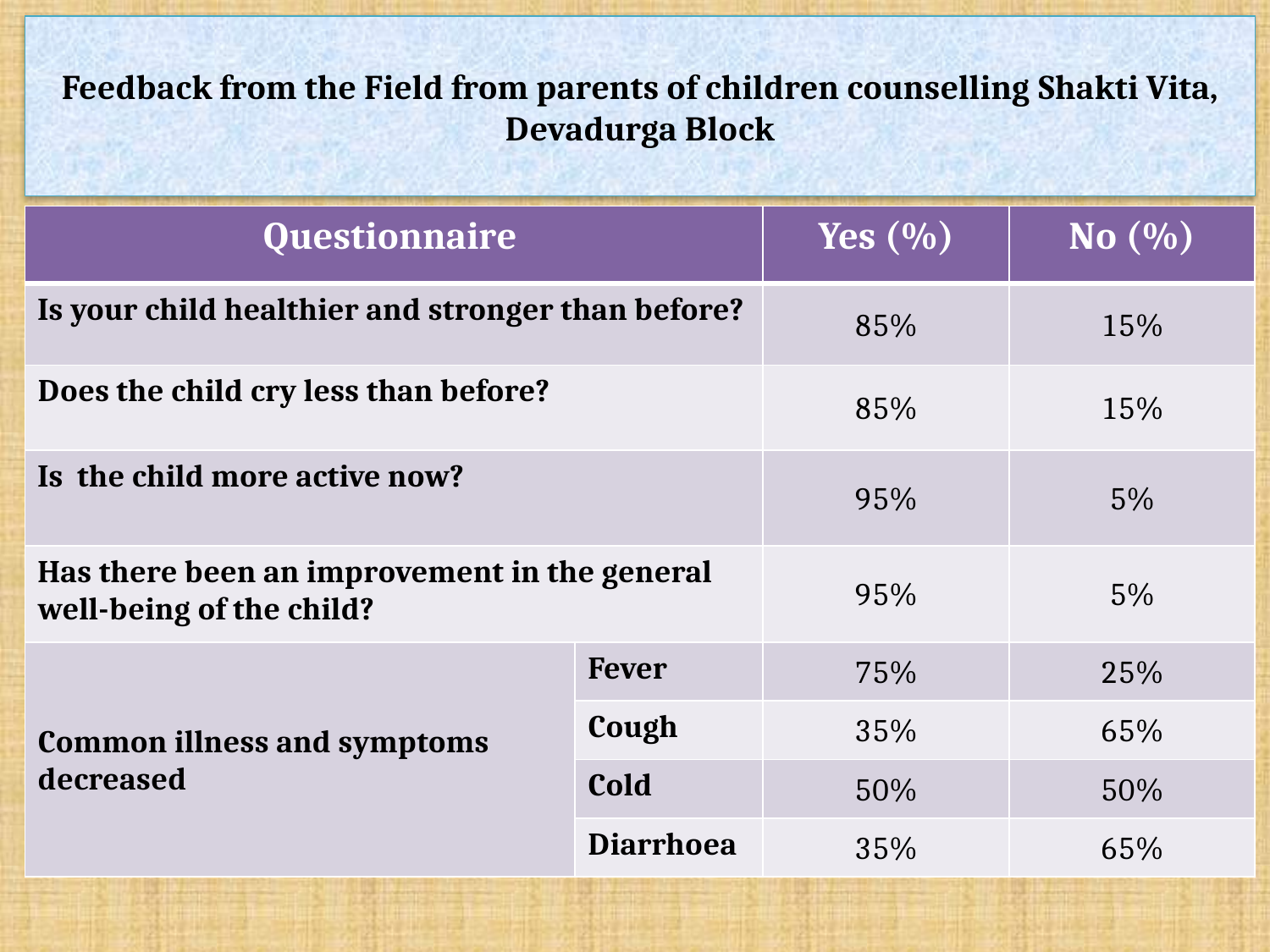

# Feedback from the Field from parents of children counselling Shakti Vita, Devadurga Block
| Questionnaire |  | Yes (%) | No (%) |
| --- | --- | --- | --- |
| Is your child healthier and stronger than before? |  | 85% | 15% |
| Does the child cry less than before? |  | 85% | 15% |
| Is the child more active now? |  | 95% | 5% |
| Has there been an improvement in the general well-being of the child? |  | 95% | 5% |
| Common illness and symptoms decreased | Fever | 75% | 25% |
|  | Cough | 35% | 65% |
|  | Cold | 50% | 50% |
|  | Diarrhoea | 35% | 65% |